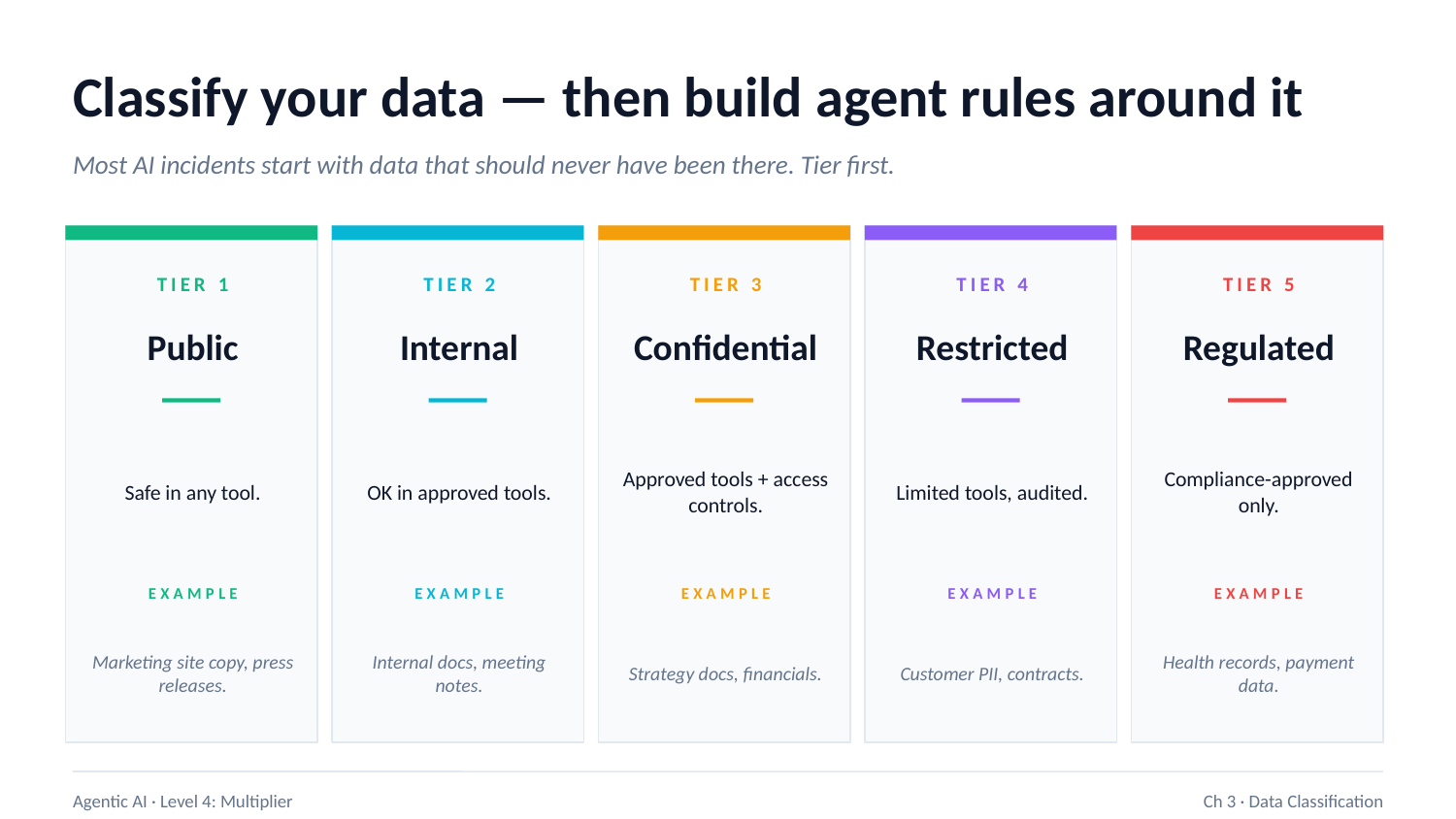

Classify your data — then build agent rules around it
Most AI incidents start with data that should never have been there. Tier first.

TIER 1
TIER 2
TIER 3
TIER 4
TIER 5
Public
Internal
Confidential
Restricted
Regulated

Safe in any tool.
OK in approved tools.
Approved tools + access controls.
Limited tools, audited.
Compliance-approved only.
EXAMPLE
EXAMPLE
EXAMPLE
EXAMPLE
EXAMPLE
Marketing site copy, press releases.
Internal docs, meeting notes.
Strategy docs, financials.
Customer PII, contracts.
Health records, payment data.

Agentic AI · Level 4: Multiplier
Ch 3 · Data Classification